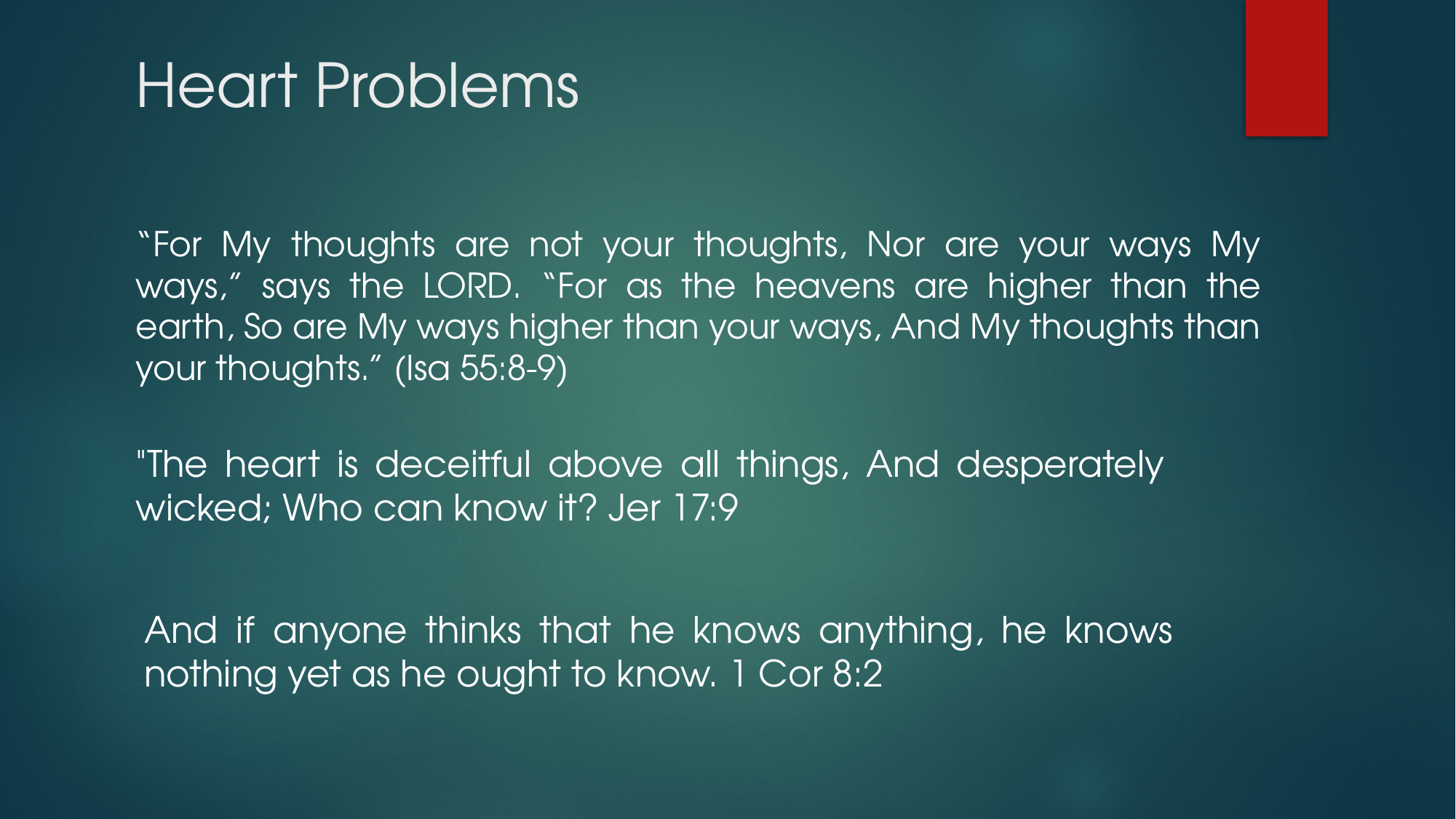

# Heart Problems
“For My thoughts are not your thoughts, Nor are your ways My ways,” says the LORD. “For as the heavens are higher than the earth, So are My ways higher than your ways, And My thoughts than your thoughts.” (Isa 55:8-9)
"The heart is deceitful above all things, And desperately wicked; Who can know it? Jer 17:9
And if anyone thinks that he knows anything, he knows nothing yet as he ought to know. 1 Cor 8:2